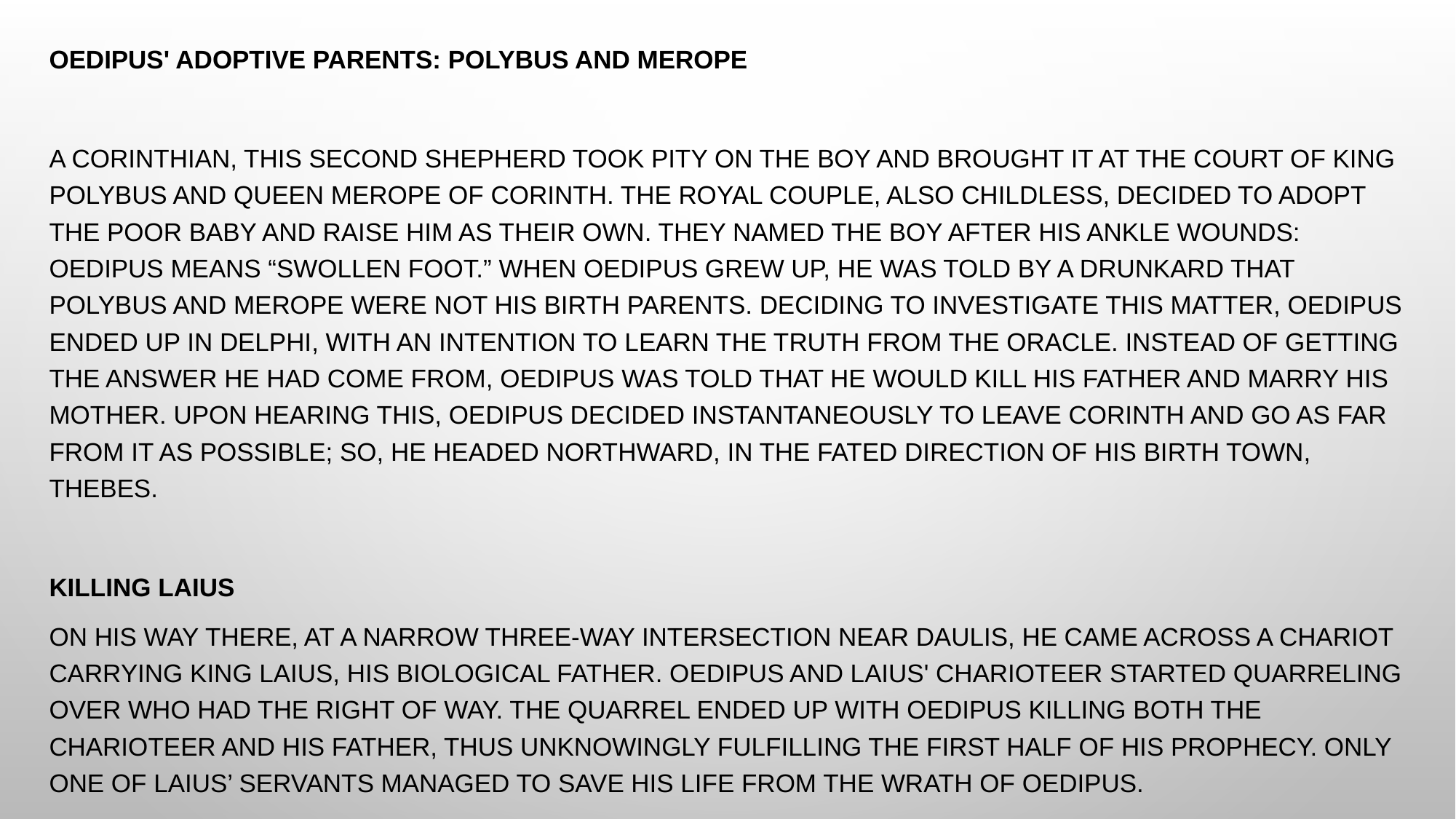

Oedipus' Adoptive Parents: Polybus and Merope

A Corinthian, this second shepherd took pity on the boy and brought it at the court of King Polybus and Queen Merope of Corinth. The royal couple, also childless, decided to adopt the poor baby and raise him as their own. They named the boy after his ankle wounds: Oedipus means “Swollen Foot.” When Oedipus grew up, he was told by a drunkard that Polybus and Merope were not his birth parents. Deciding to investigate this matter, Oedipus ended up in Delphi, with an intention to learn the truth from the Oracle. Instead of getting the answer he had come from, Oedipus was told that he would kill his father and marry his mother. Upon hearing this, Oedipus decided instantaneously to leave Corinth and go as far from it as possible; so, he headed northward, in the fated direction of his birth town, Thebes.

Killing Laius
On his way there, at a narrow three-way intersection near Daulis, he came across a chariot carrying King Laius, his biological father. Oedipus and Laius' charioteer started quarreling over who had the right of way. The quarrel ended up with Oedipus killing both the charioteer and his father, thus unknowingly fulfilling the first half of his prophecy. Only one of Laius’ servants managed to save his life from the wrath of Oedipus.